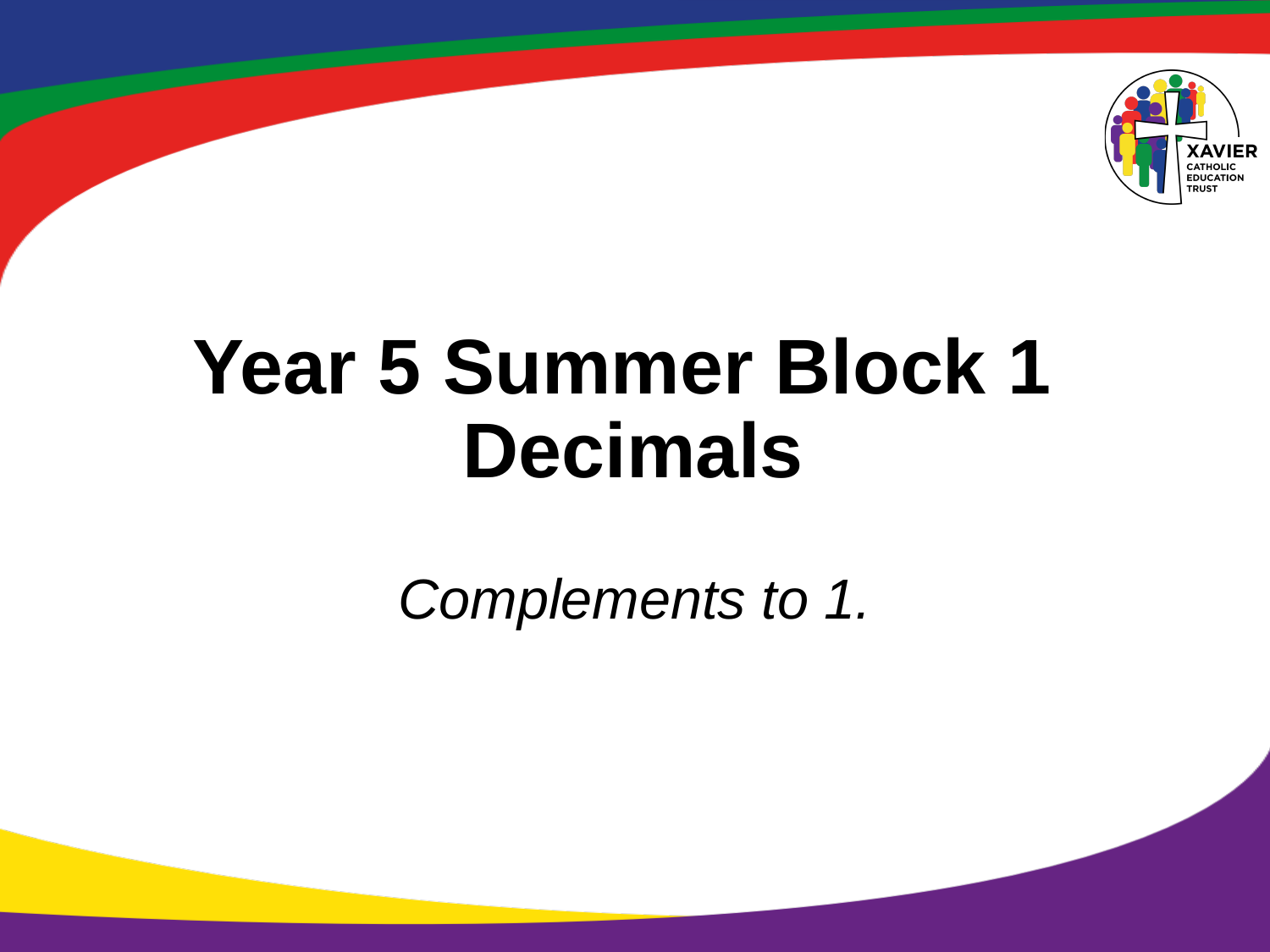

# Year 5 Summer Block 1 Decimals
Complements to 1.